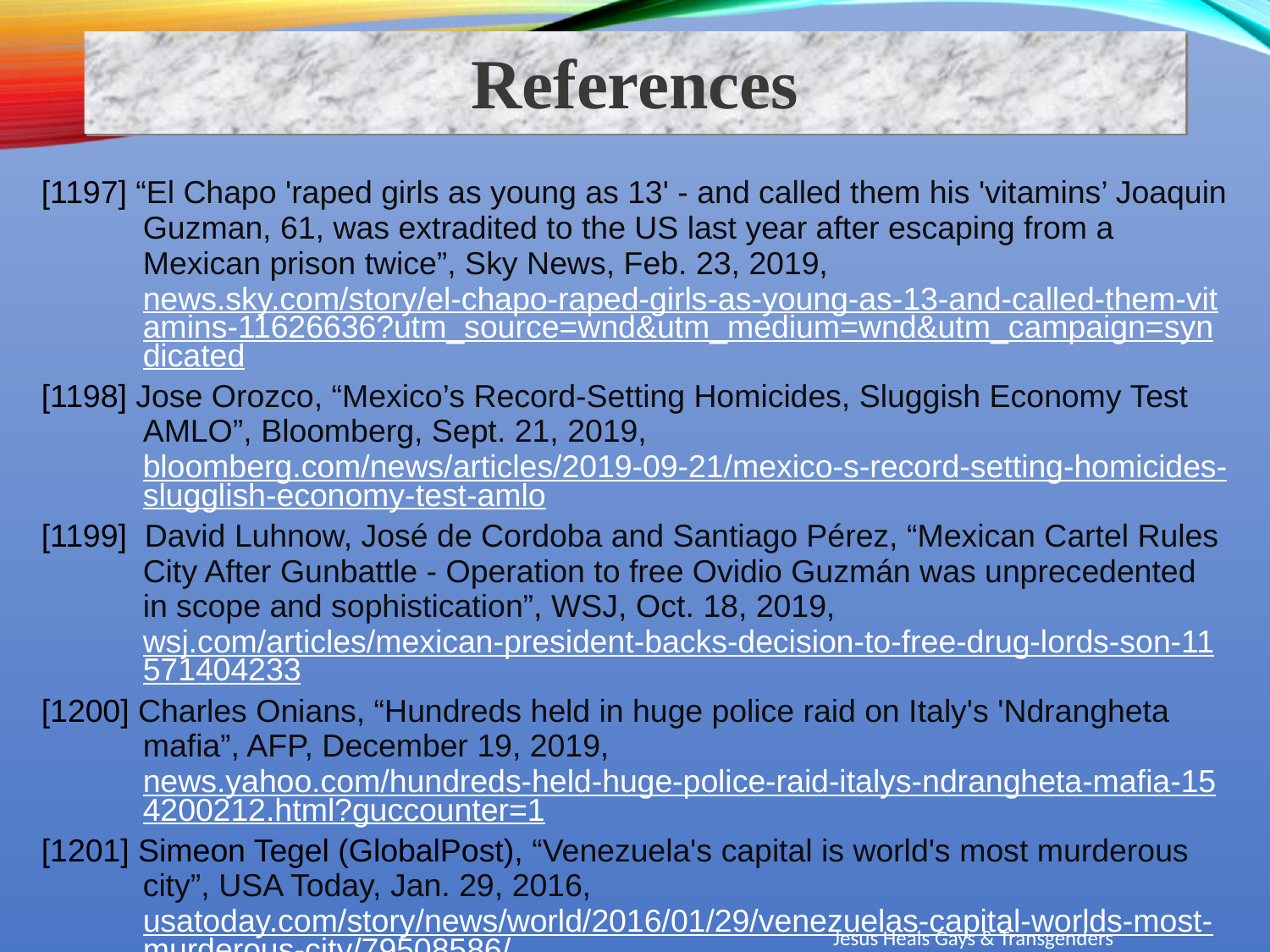

References
[1197] “El Chapo 'raped girls as young as 13' - and called them his 'vitamins’ Joaquin Guzman, 61, was extradited to the US last year after escaping from a Mexican prison twice”, Sky News, Feb. 23, 2019, news.sky.com/story/el-chapo-raped-girls-as-young-as-13-and-called-them-vitamins-11626636?utm_source=wnd&utm_medium=wnd&utm_campaign=syndicated
[1198] Jose Orozco, “Mexico’s Record-Setting Homicides, Sluggish Economy Test AMLO”, Bloomberg, Sept. 21, 2019, bloomberg.com/news/articles/2019-09-21/mexico-s-record-setting-homicides-slugglish-economy-test-amlo
[1199]  David Luhnow, José de Cordoba and Santiago Pérez, “Mexican Cartel Rules City After Gunbattle - Operation to free Ovidio Guzmán was unprecedented in scope and sophistication”, WSJ, Oct. 18, 2019, wsj.com/articles/mexican-president-backs-decision-to-free-drug-lords-son-11571404233
[1200] Charles Onians, “Hundreds held in huge police raid on Italy's 'Ndrangheta mafia”, AFP, December 19, 2019, news.yahoo.com/hundreds-held-huge-police-raid-italys-ndrangheta-mafia-154200212.html?guccounter=1
[1201] Simeon Tegel (GlobalPost), “Venezuela's capital is world's most murderous city”, USA Today, Jan. 29, 2016, usatoday.com/story/news/world/2016/01/29/venezuelas-capital-worlds-most-murderous-city/79508586/

Jesus Heals Gays & Transgenders